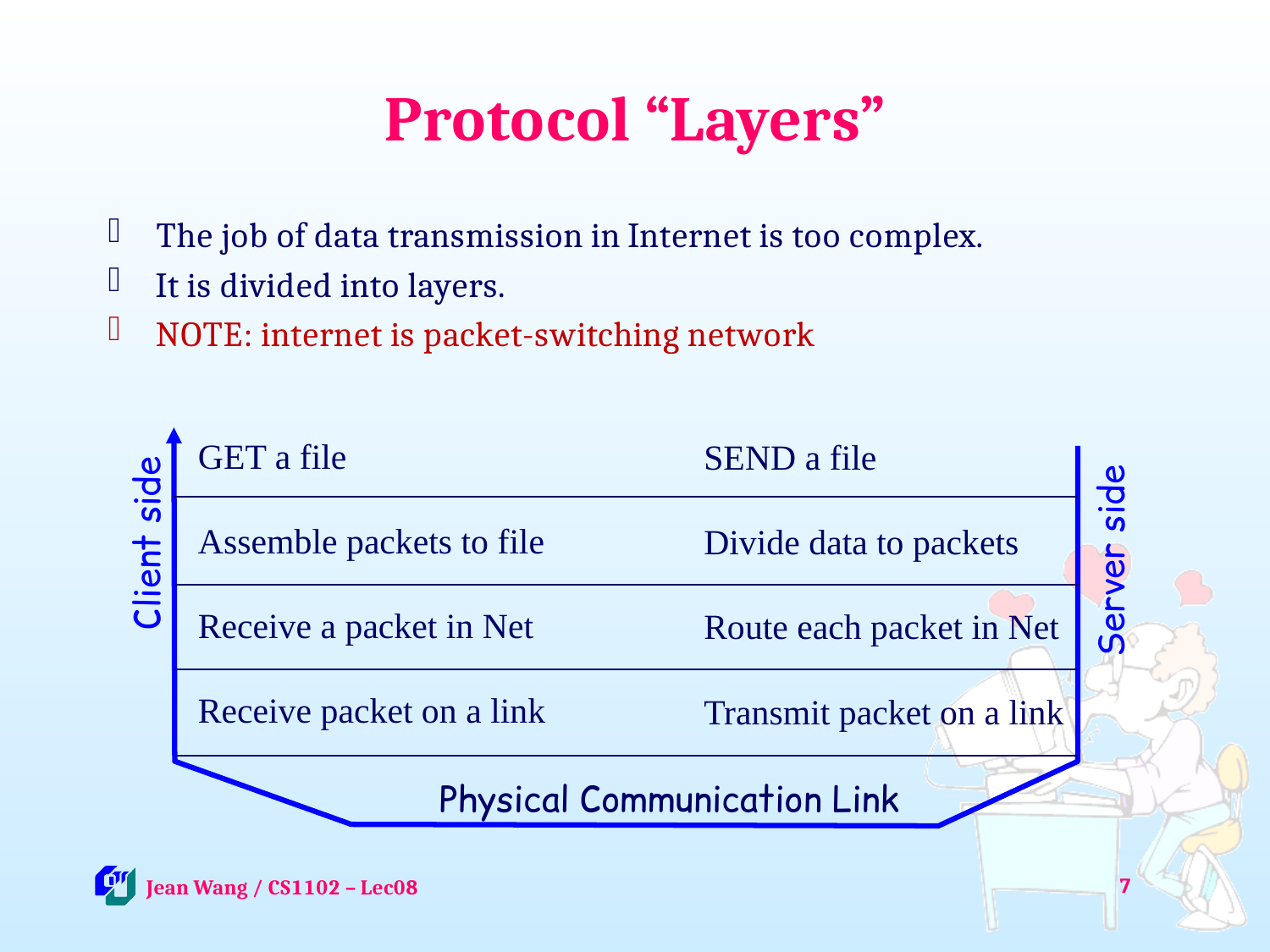

# Protocol “Layers”
The job of data transmission in Internet is too complex.
It is divided into layers.
NOTE: internet is packet-switching network

GET a file

Assemble packets to file

Receive a packet in Net

Receive packet on a link
SEND a file

Divide data to packets

Route each packet in Net

Transmit packet on a link
Client side
Server side
Physical Communication Link
7
    Jean Wang / CS1102 – Lec08